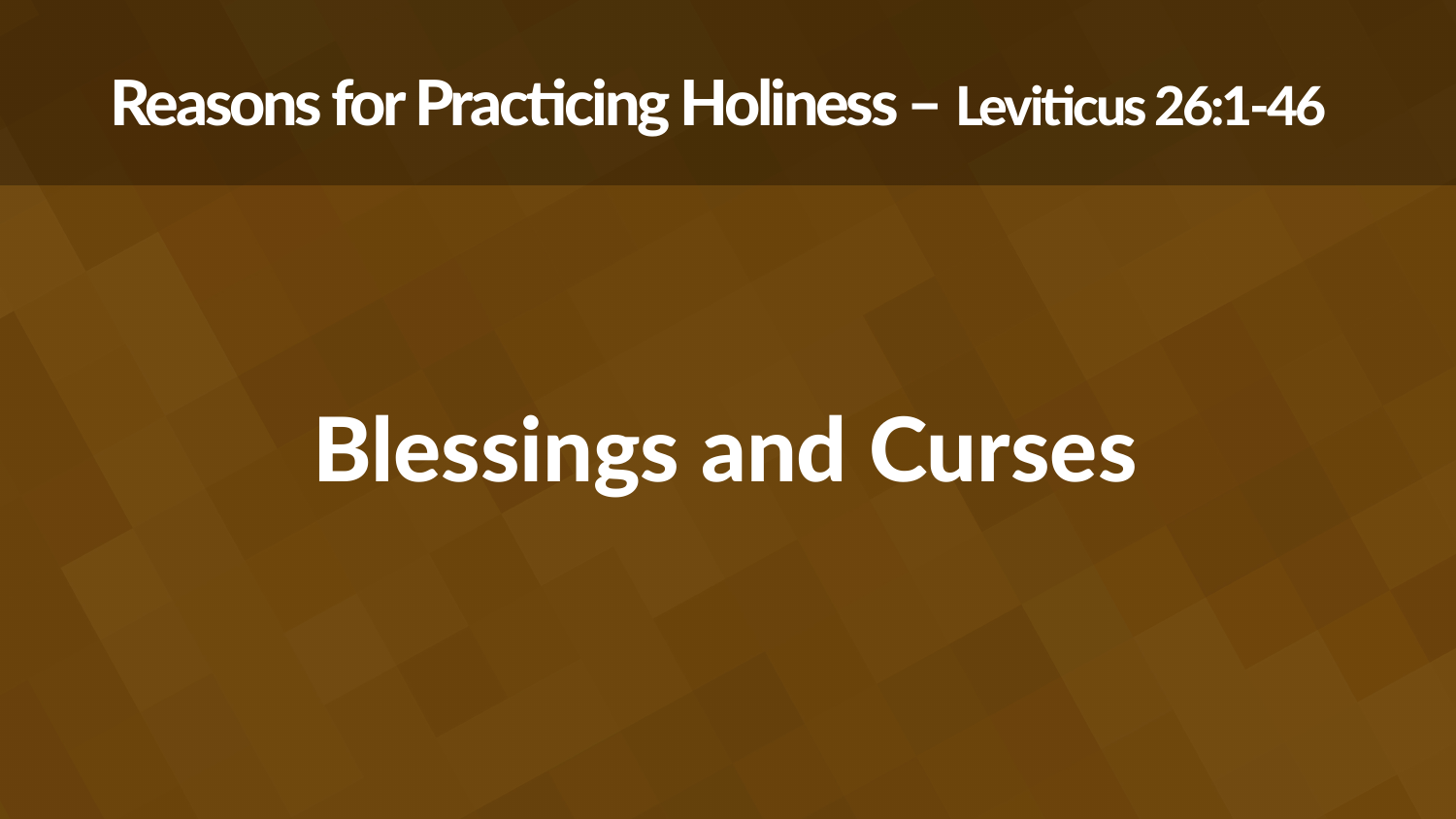

# Reasons for Practicing Holiness – Leviticus 26:1-46

Blessings and Curses